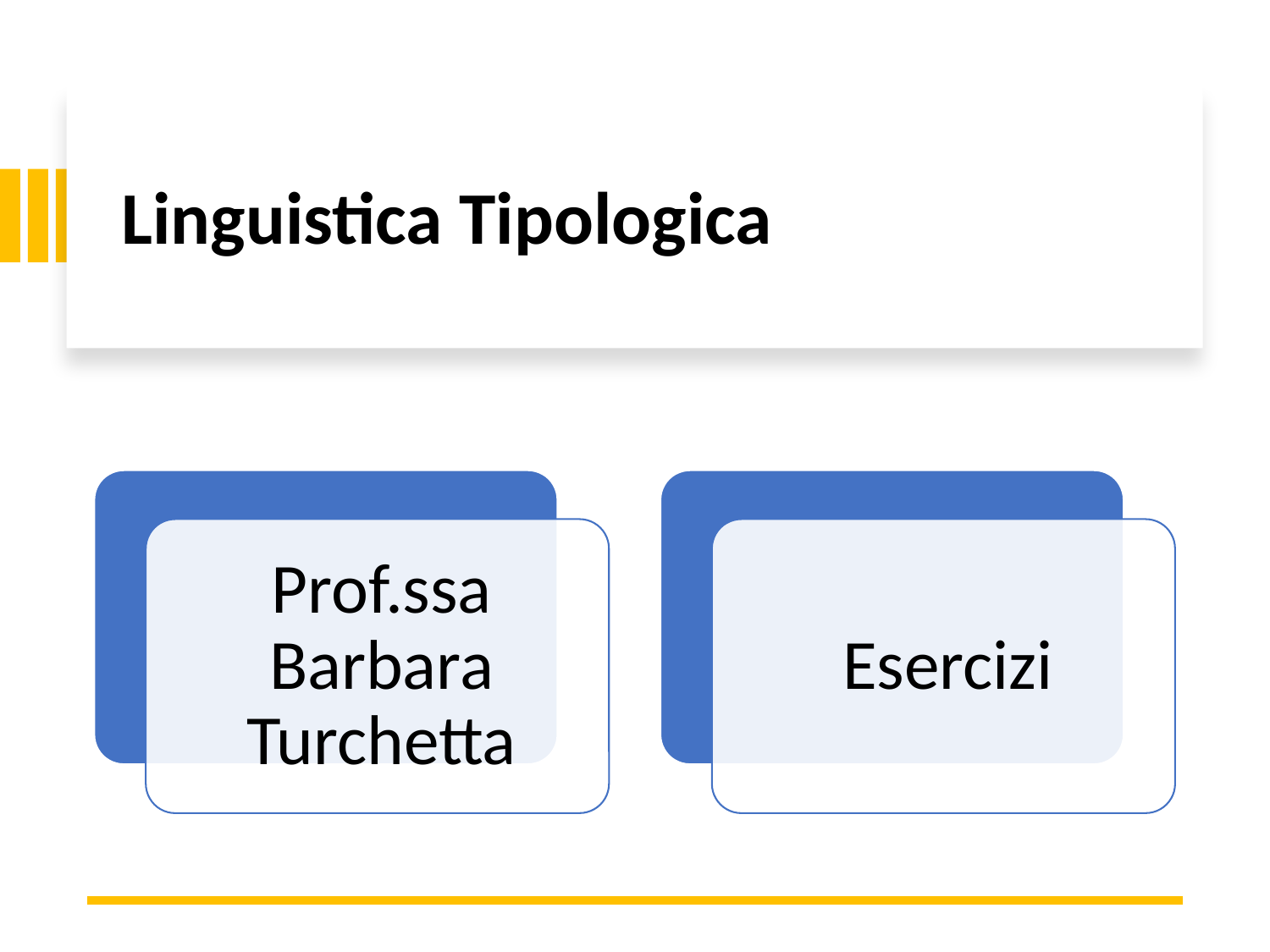

# Linguistica Tipologica

Prof.ssa Barbara Turchetta
Esercizi